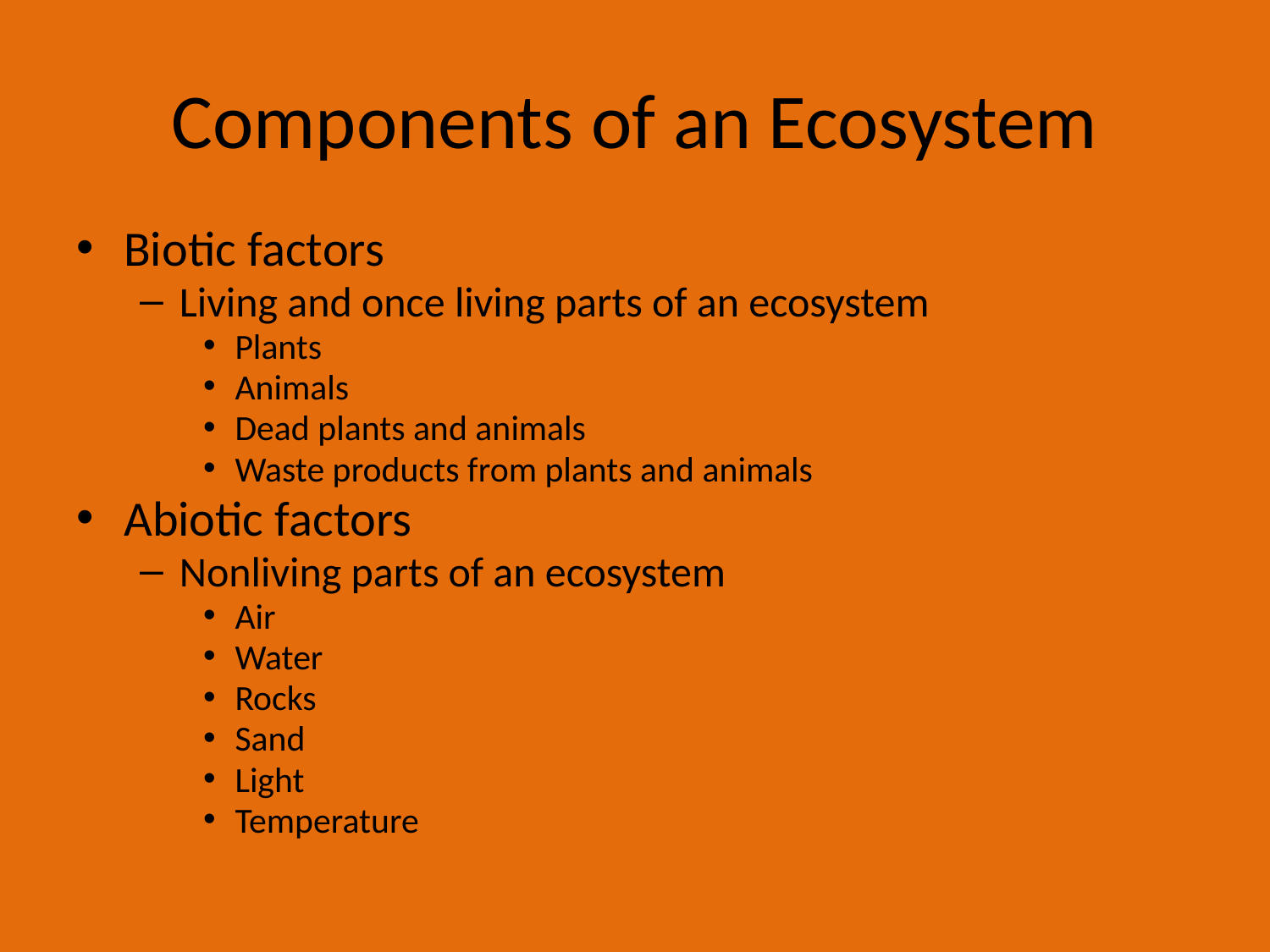

Components of an Ecosystem
Biotic factors
Living and once living parts of an ecosystem
Plants
Animals
Dead plants and animals
Waste products from plants and animals
Abiotic factors
Nonliving parts of an ecosystem
Air
Water
Rocks
Sand
Light
Temperature